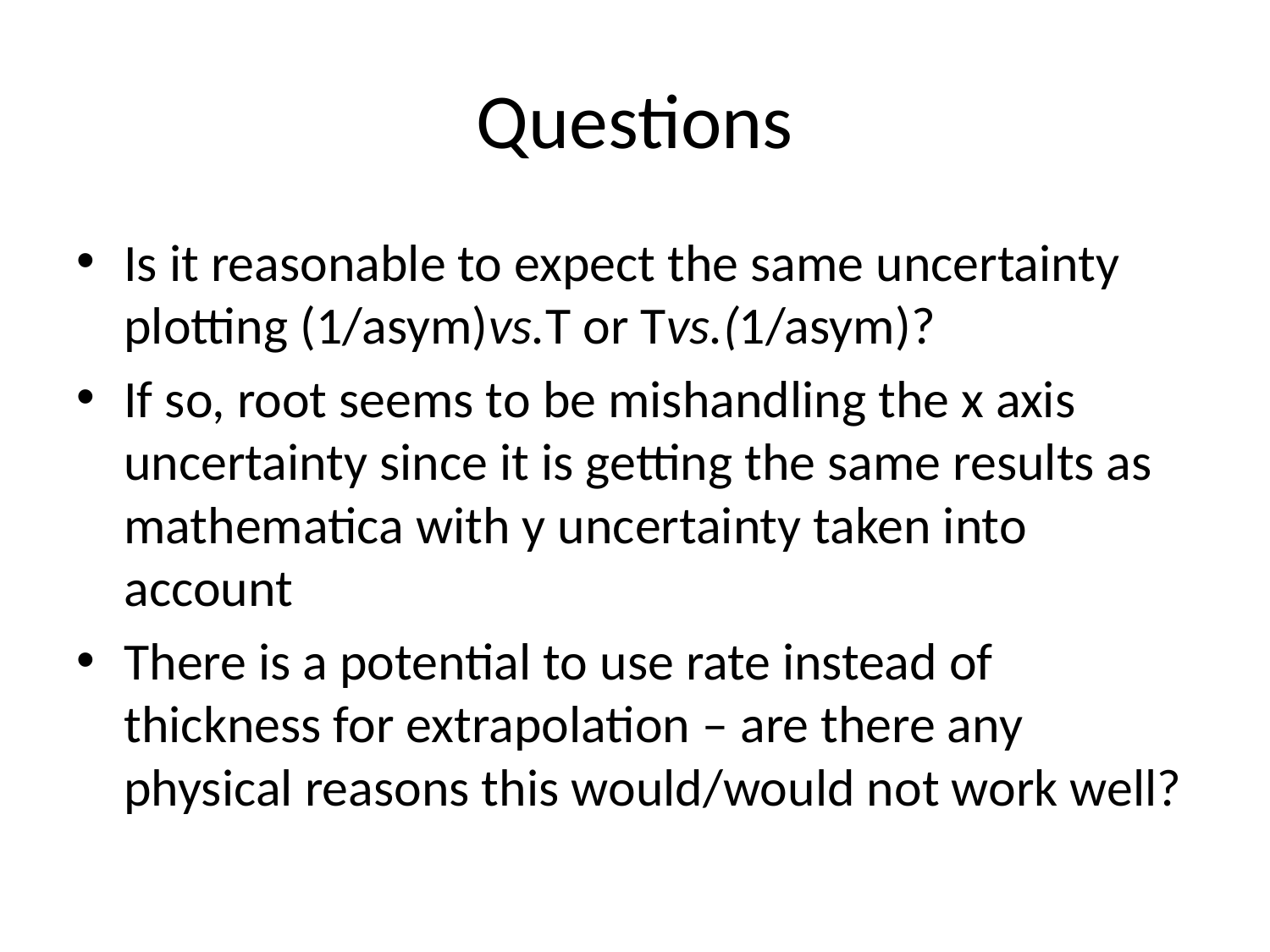

# Questions
Is it reasonable to expect the same uncertainty plotting (1/asym)vs.T or Tvs.(1/asym)?
If so, root seems to be mishandling the x axis uncertainty since it is getting the same results as mathematica with y uncertainty taken into account
There is a potential to use rate instead of thickness for extrapolation – are there any physical reasons this would/would not work well?